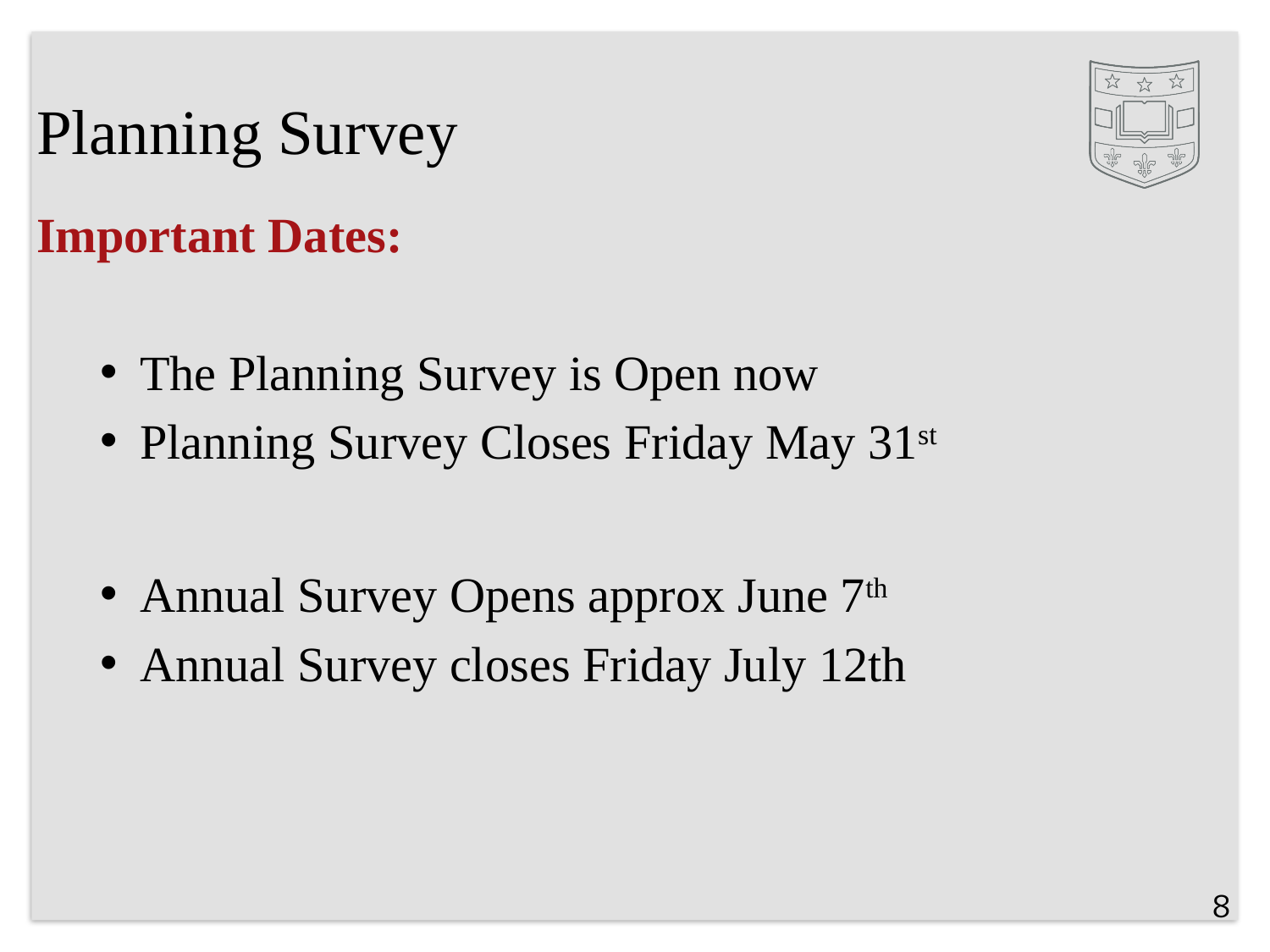

# Planning Survey
Important Dates:

The Planning Survey is Open now
Planning Survey Closes Friday May 31st

Annual Survey Opens approx June 7th
Annual Survey closes Friday July 12th

8